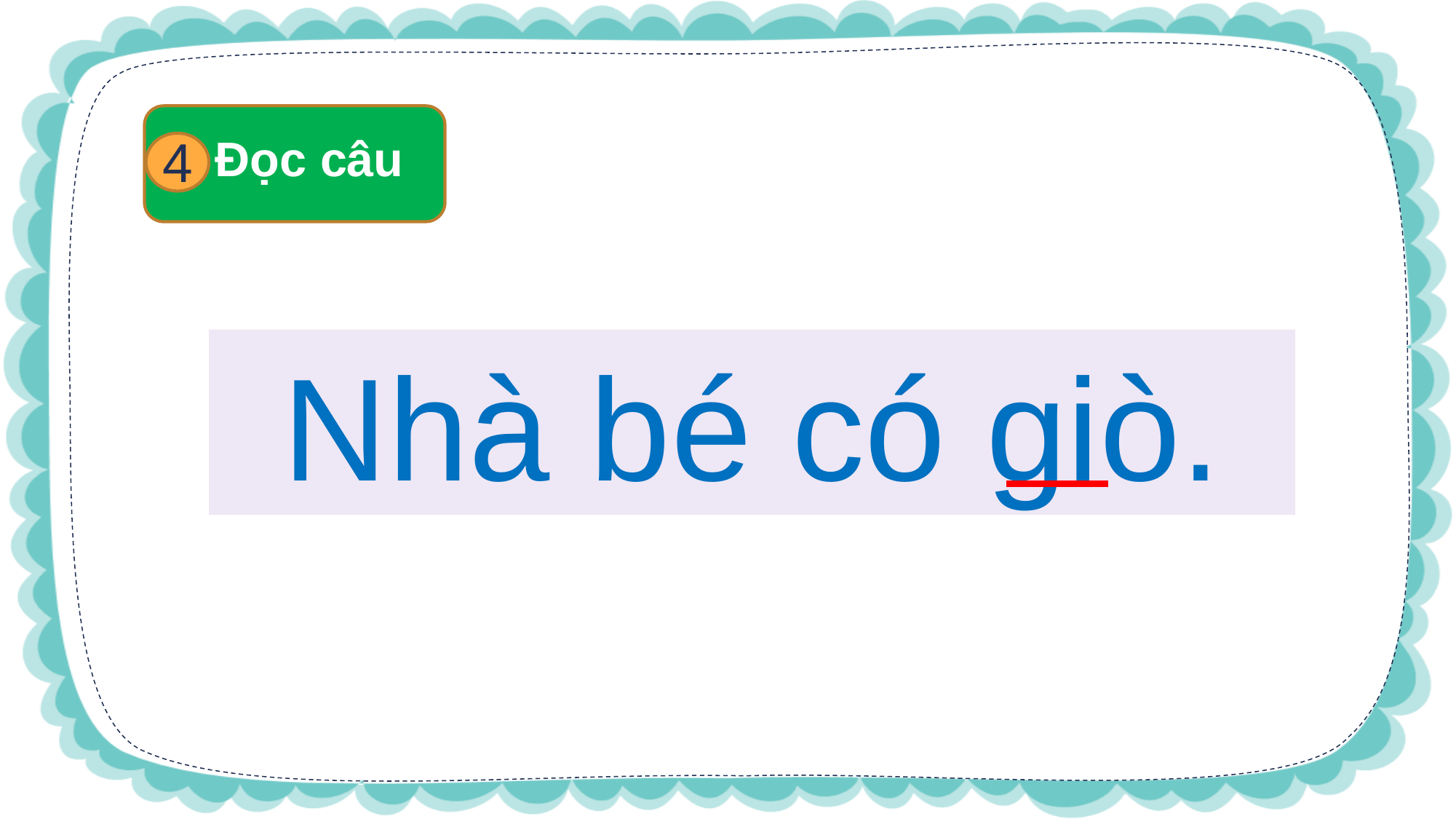

4
Đọc câu

Nhà bé có giò.